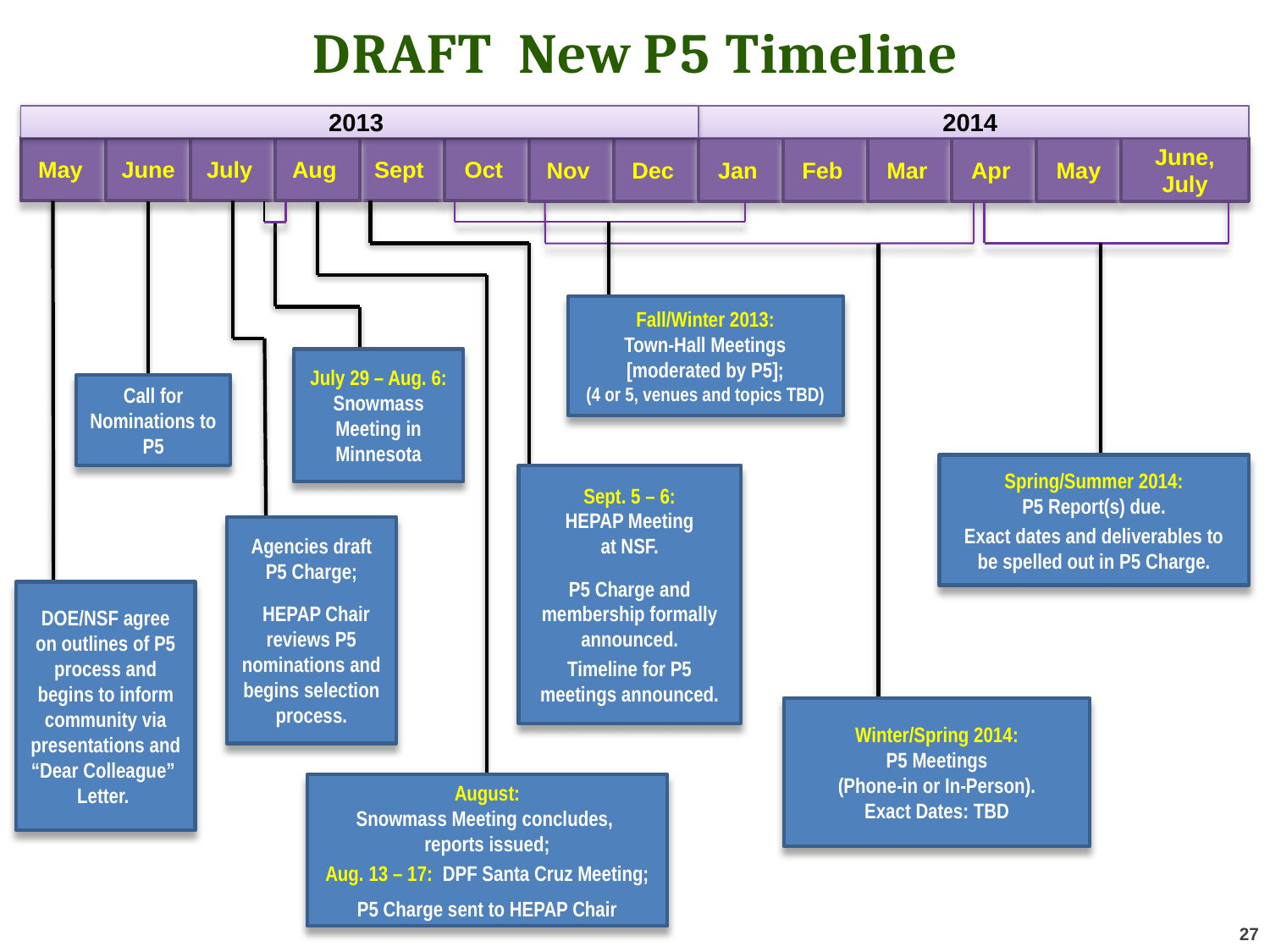

DRAFT  New P5 Timeline
2013
2014
May
June
July
Aug
Sept
Oct
Nov
Dec
Jan
Feb
Mar
Apr
May
June, July
Fall/Winter 2013:
Town-Hall Meetings [moderated by P5];
(4 or 5, venues and topics TBD)
July 29 – Aug. 6:
Snowmass Meeting in Minnesota
Call for Nominations to P5
Spring/Summer 2014:
P5 Report(s) due.

Exact dates and deliverables to be spelled out in P5 Charge.
Sept. 5 – 6:
HEPAP Meeting
at NSF.

P5 Charge and membership formally announced.

Timeline for P5 meetings announced.
Agencies draft P5 Charge;

  HEPAP Chair reviews P5 nominations and begins selection process.
DOE/NSF agree on outlines of P5 process and begins to inform community via presentations and
“Dear Colleague”
Letter.
Winter/Spring 2014:
P5 Meetings
(Phone-in or In-Person).
Exact Dates: TBD
August:
Snowmass Meeting concludes,
reports issued;

Aug. 13 – 17:  DPF Santa Cruz Meeting;

P5 Charge sent to HEPAP Chair
27